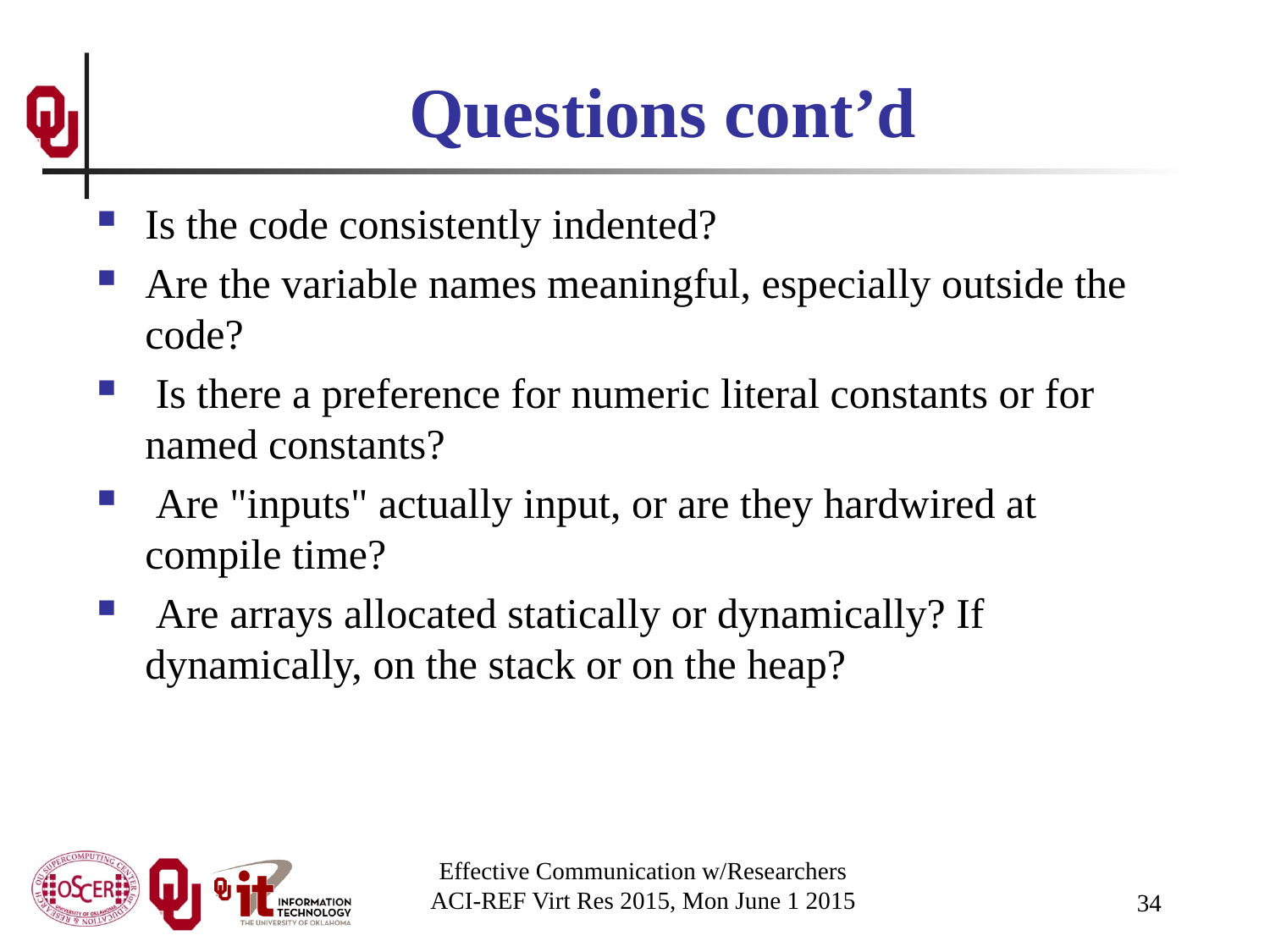

# Questions cont’d
Is the code consistently indented?
Are the variable names meaningful, especially outside the code?
 Is there a preference for numeric literal constants or for named constants?
 Are "inputs" actually input, or are they hardwired at compile time?
 Are arrays allocated statically or dynamically? If dynamically, on the stack or on the heap?
Effective Communication w/Researchers
ACI-REF Virt Res 2015, Mon June 1 2015
34